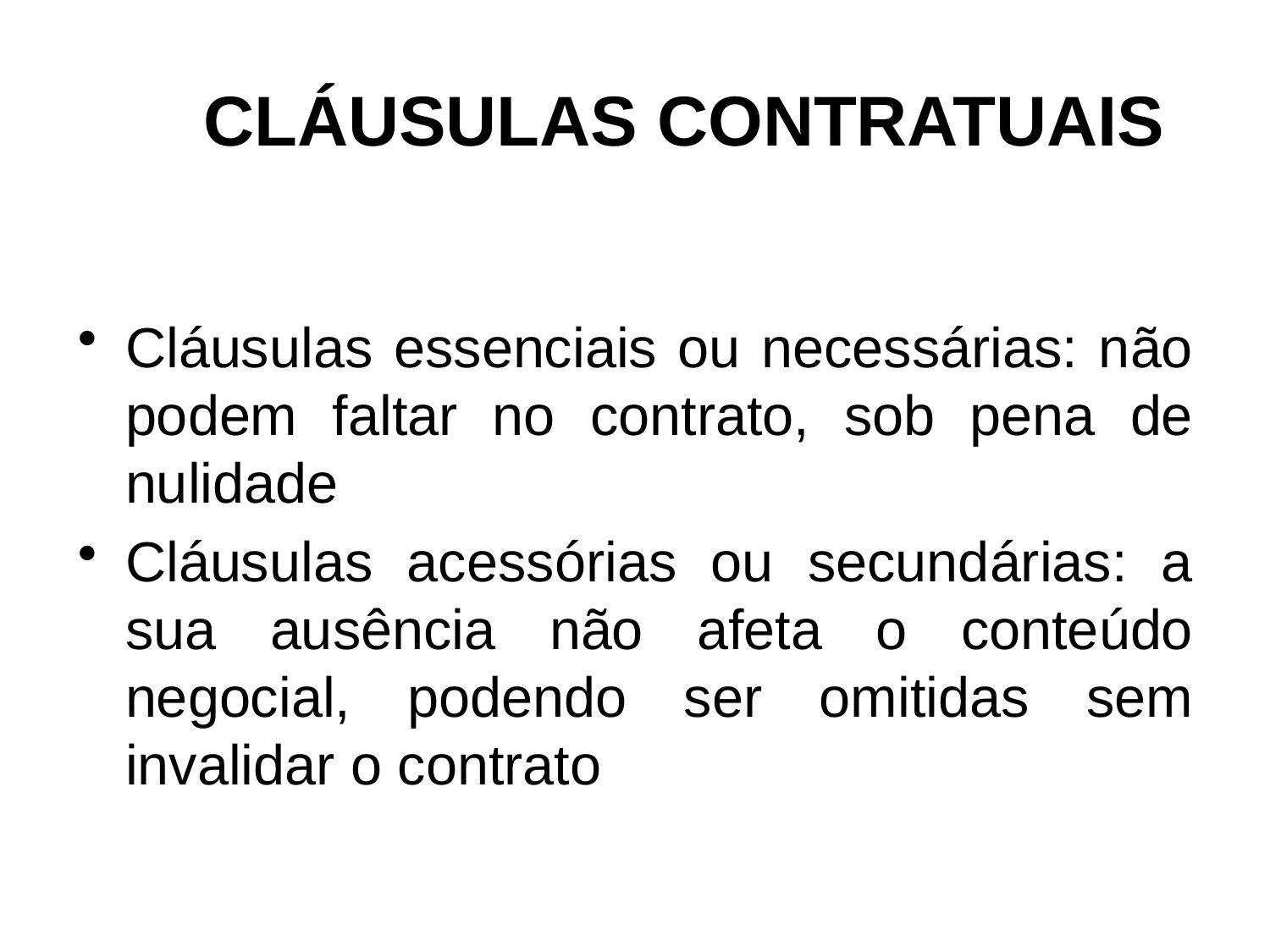

# CLÁUSULAS CONTRATUAIS

Cláusulas essenciais ou necessárias: não podem faltar no contrato, sob pena de nulidade
Cláusulas acessórias ou secundárias: a sua ausência não afeta o conteúdo negocial, podendo ser omitidas sem invalidar o contrato